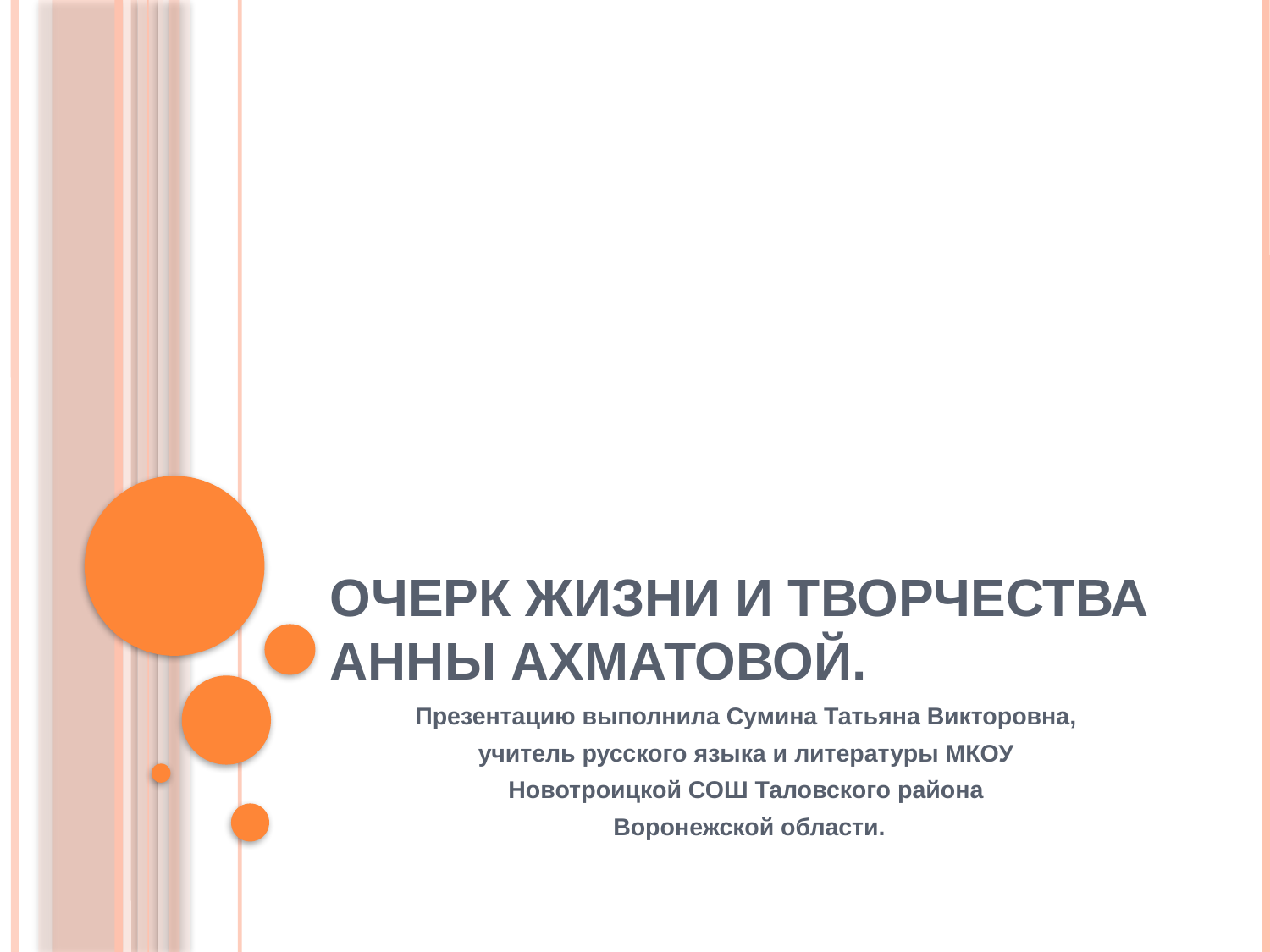

# Очерк жизни и творчества Анны Ахматовой.
Презентацию выполнила Сумина Татьяна Викторовна,
 учитель русского языка и литературы МКОУ
Новотроицкой СОШ Таловского района
 Воронежской области.